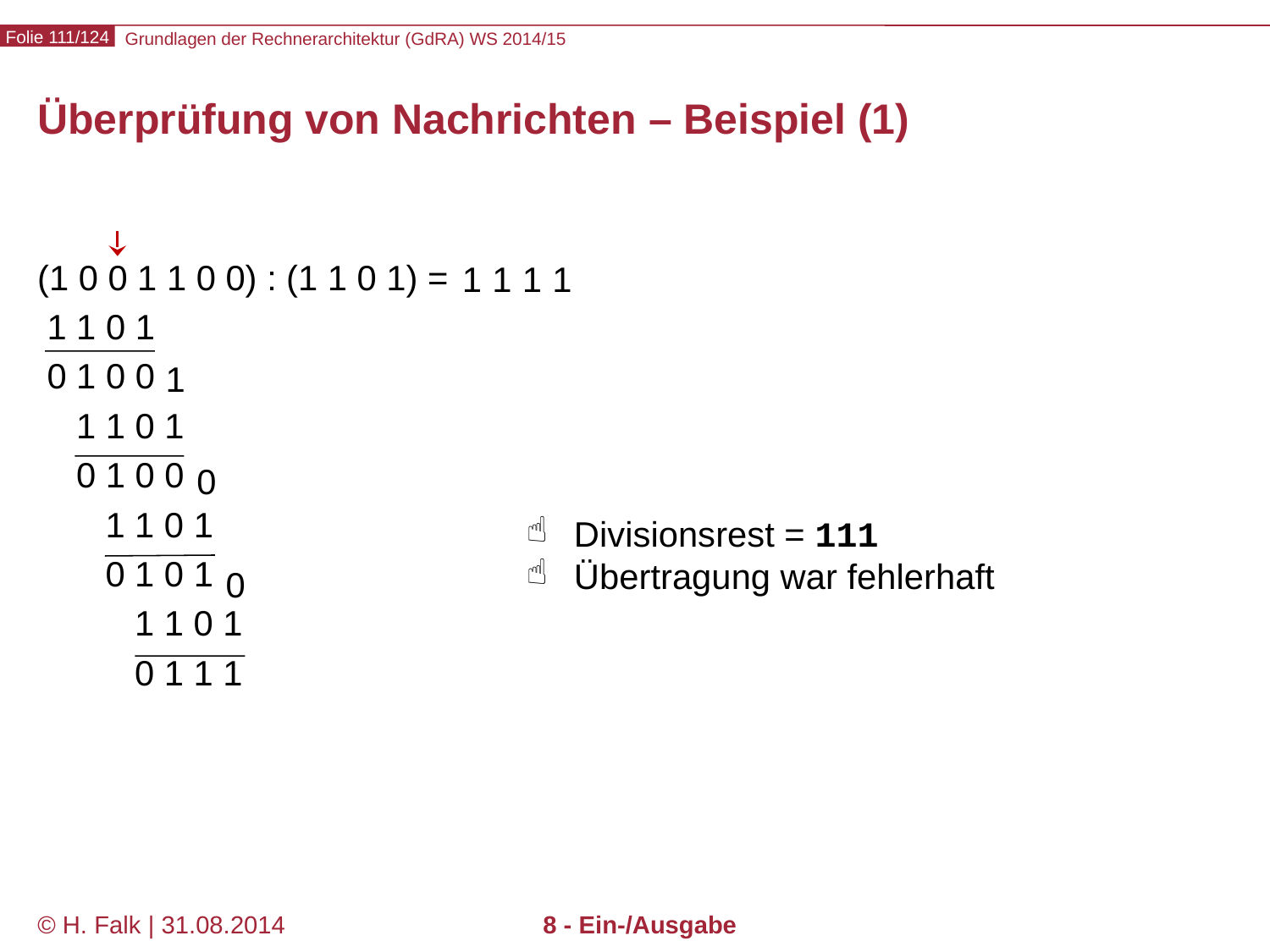

# Überprüfung von Nachrichten – Beispiel (1)

(1 0 0 1 1 0 0) : (1 1 0 1) =
 1 1 0 1
 0 1 0 0
    1 1 0 1
    0 1 0 0
       1 1 0 1
       0 1 0 1
          1 1 0 1
          0 1 1 1
1
1
1
1
1

0

Divisionsrest = 111
Übertragung war fehlerhaft

0

© H. Falk | 31.08.2014
8 - Ein-/Ausgabe